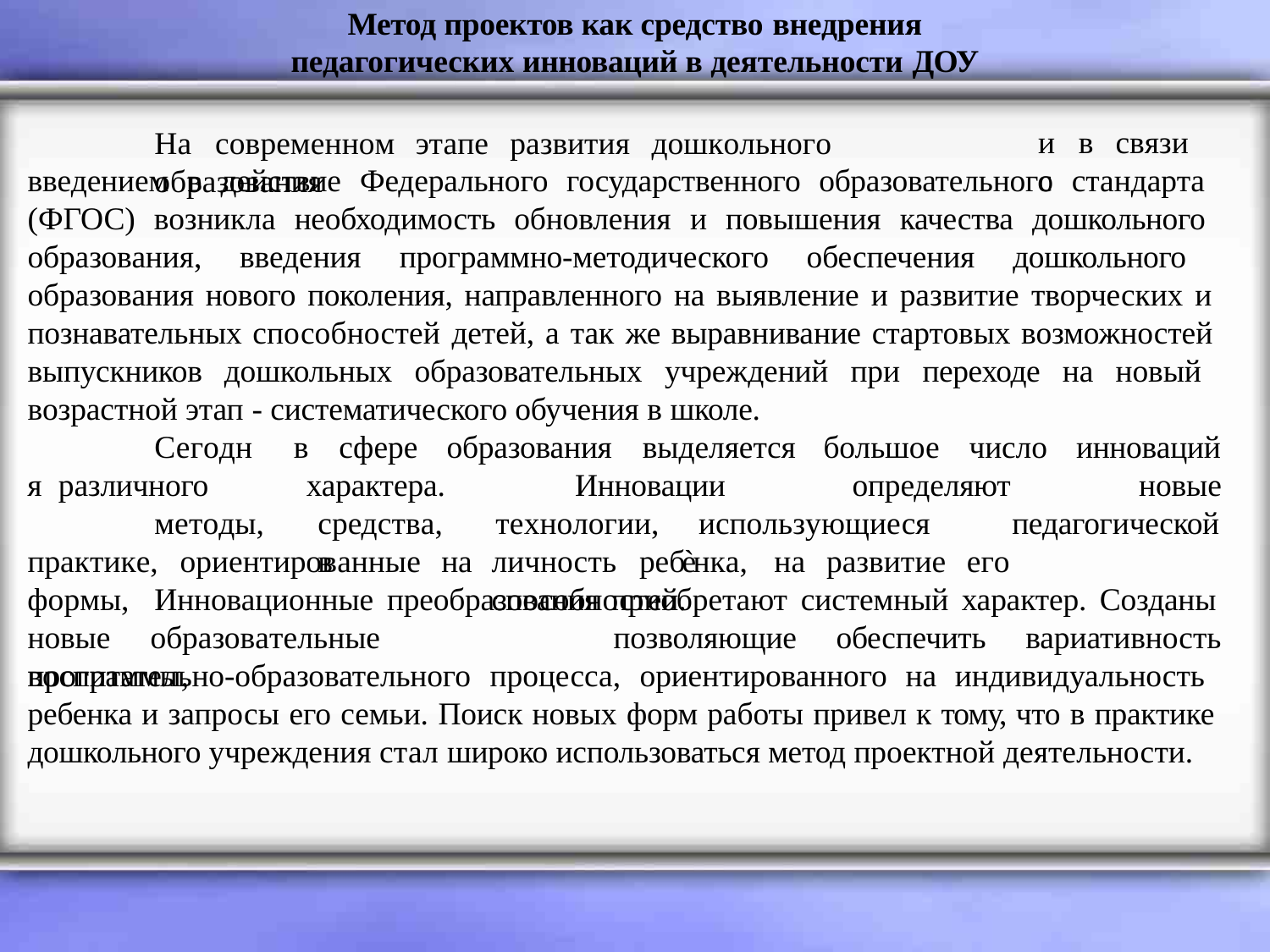

Метод проектов как средство внедрения
педагогических инноваций в деятельности ДОУ

На	современном	этапе	развития	дошкольного	образования
и	в	связи	с
введением в действие Федерального государственного образовательного стандарта  (ФГОС) возникла необходимость обновления и повышения качества дошкольного  образования, введения программно-методического обеспечения дошкольного  образования нового поколения, направленного на выявление и развитие творческих и  познавательных способностей детей, а так же выравнивание стартовых возможностей  выпускников дошкольных образовательных учреждений при переходе на новый  возрастной этап - систематического обучения в школе.
Сегодня  различного
методы,	формы,
в	сфере	образования	выделяется
большое
число
инноваций
новые
характера.	Инновации
средства,	технологии,	использующиеся	в
определяют
педагогической
практике,	ориентированные	на
личность	ребѐнка,	на	развитие	его	способностей.
Инновационные преобразования приобретают системный характер. Созданы
новые	образовательные	программы,
позволяющие
обеспечить
вариативность
воспитательно-образовательного процесса, ориентированного на индивидуальность  ребенка и запросы его семьи. Поиск новых форм работы привел к тому, что в практике  дошкольного учреждения стал широко использоваться метод проектной деятельности.